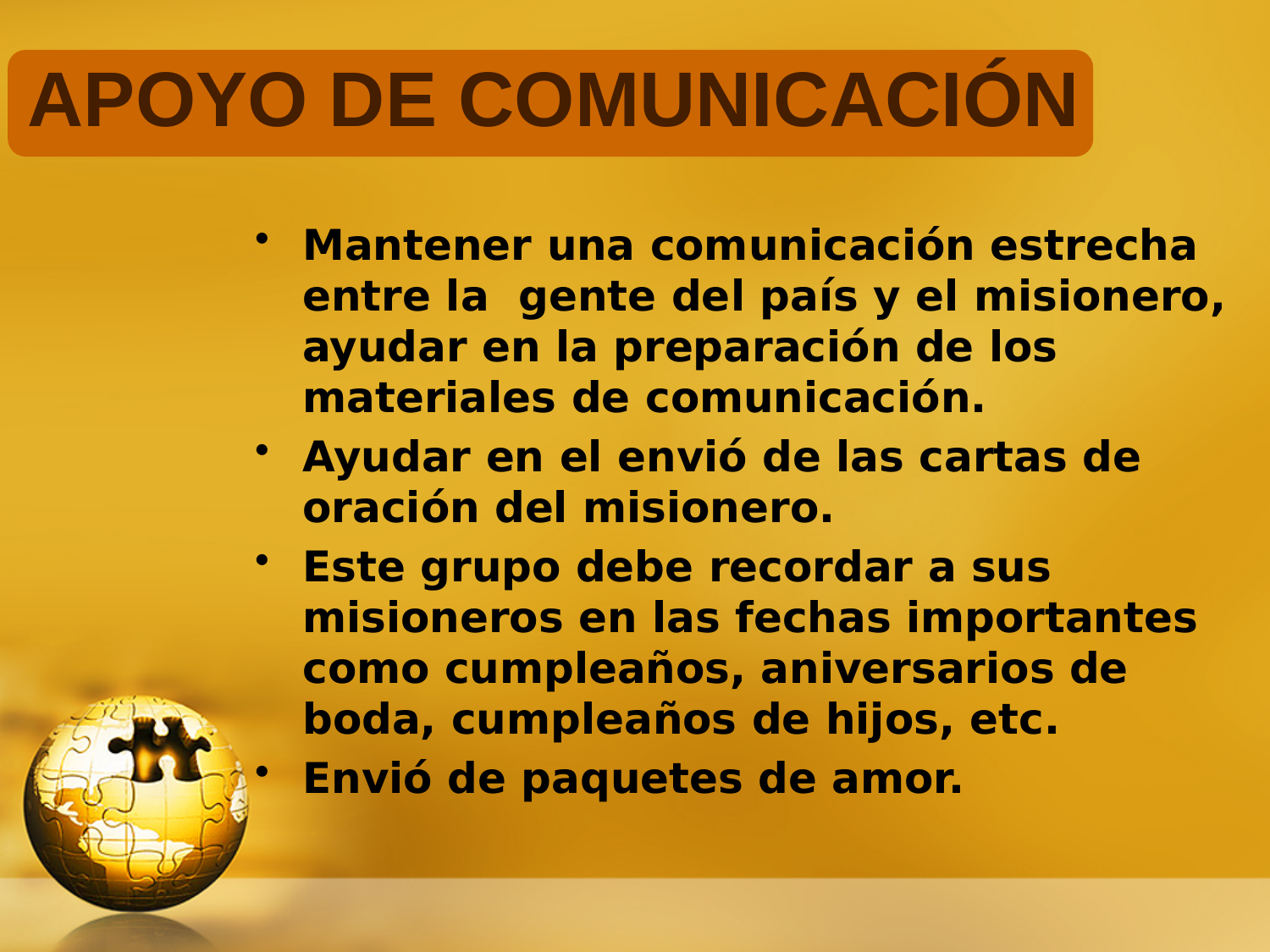

Apoyo de comunicación

Mantener una comunicación estrecha entre la  gente del país y el misionero, ayudar en la preparación de los materiales de comunicación.
Ayudar en el envió de las cartas de oración del misionero.
Este grupo debe recordar a sus misioneros en las fechas importantes como cumpleaños, aniversarios de boda, cumpleaños de hijos, etc.
Envió de paquetes de amor.